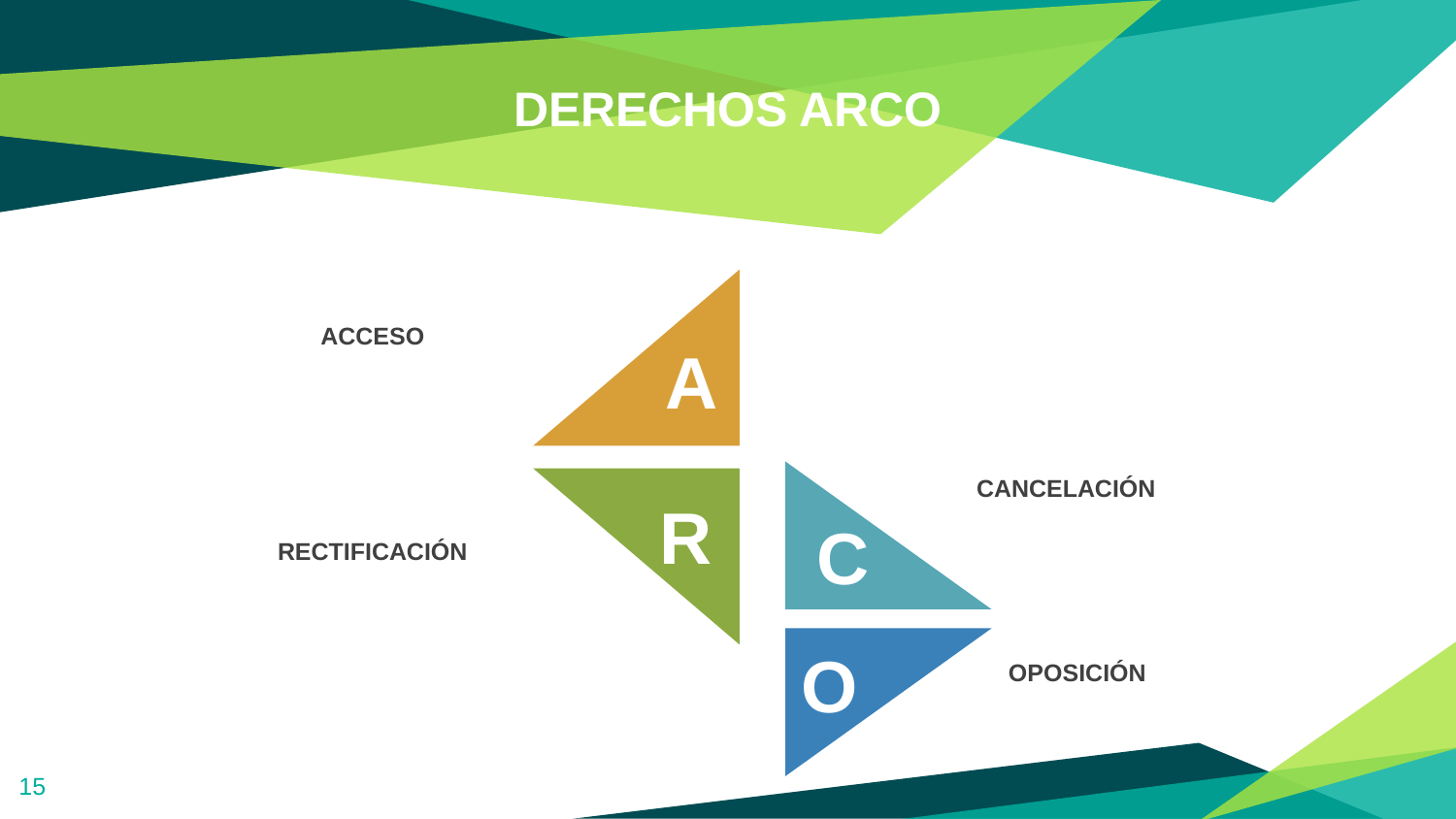

# DERECHOS ARCO

ACCESO
A

CANCELACIÓN
R
C
RECTIFICACIÓN
O
OPOSICIÓN
15